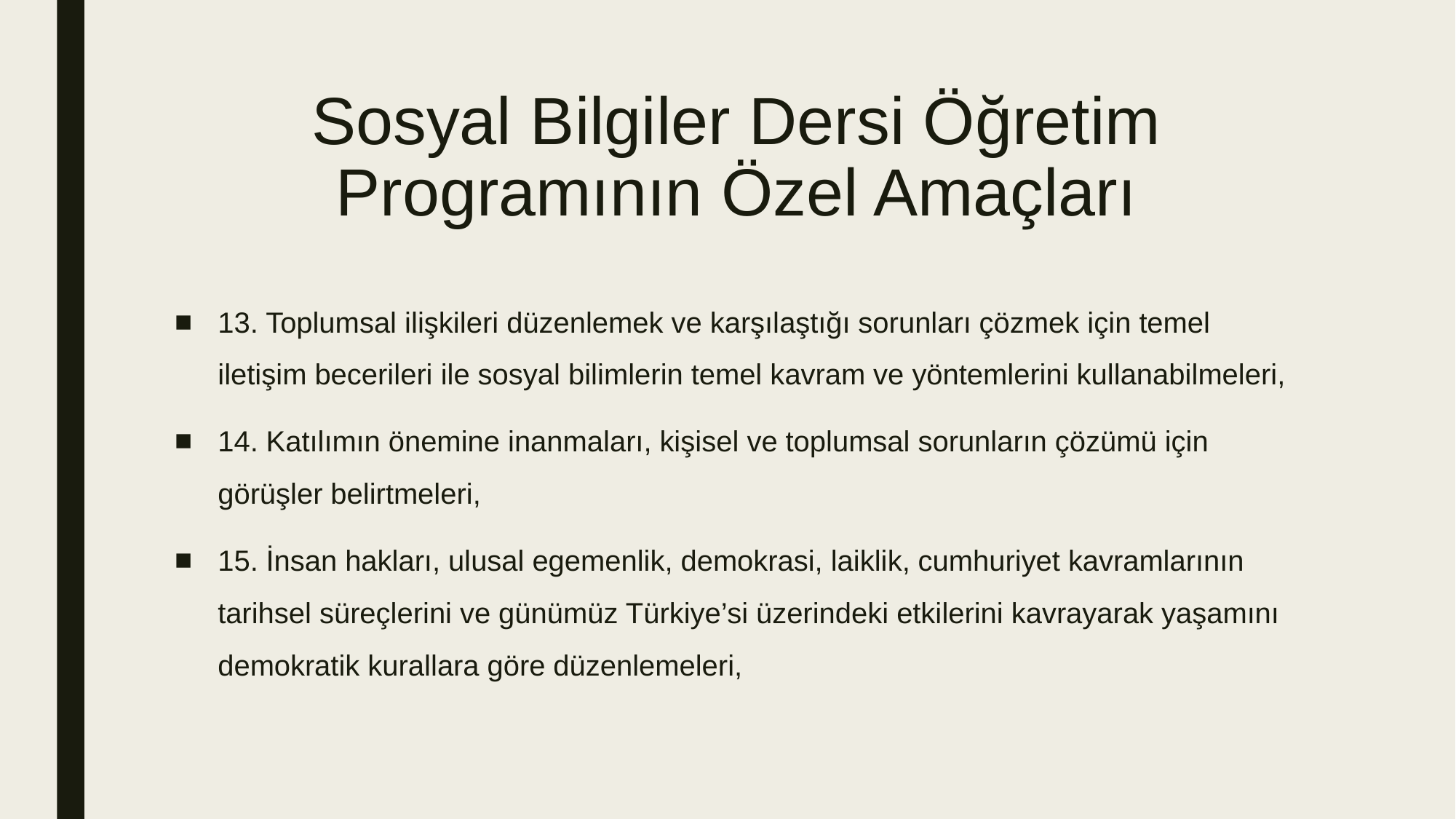

# Sosyal Bilgiler Dersi Öğretim Programının Özel Amaçları
13. Toplumsal ilişkileri düzenlemek ve karşılaştığı sorunları çözmek için temel iletişim becerileri ile sosyal bilimlerin temel kavram ve yöntemlerini kullanabilmeleri,
14. Katılımın önemine inanmaları, kişisel ve toplumsal sorunların çözümü için görüşler belirtmeleri,
15. İnsan hakları, ulusal egemenlik, demokrasi, laiklik, cumhuriyet kavramlarının tarihsel süreçlerini ve günümüz Türkiye’si üzerindeki etkilerini kavrayarak yaşamını demokratik kurallara göre düzenlemeleri,